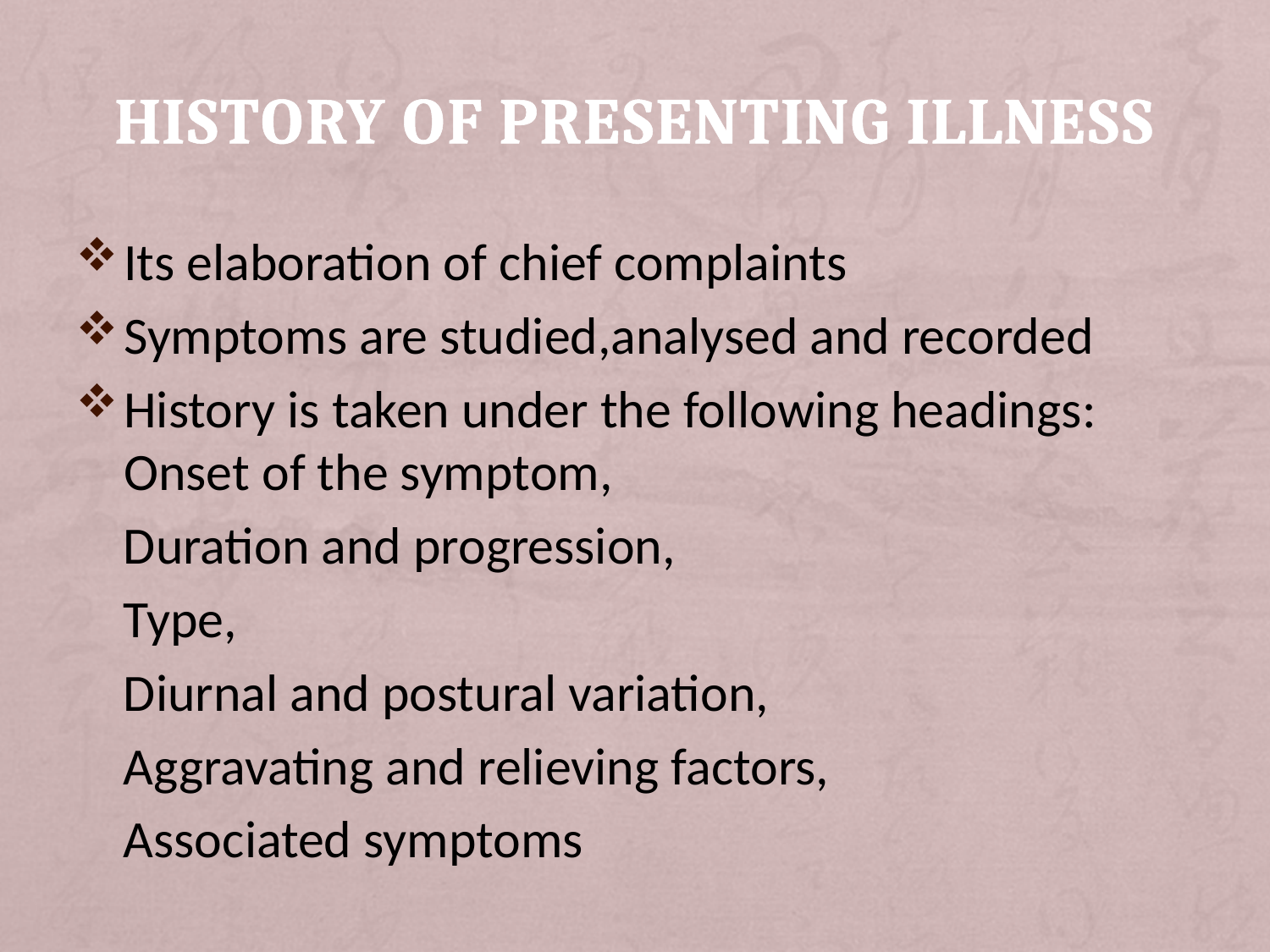

# History Of Presenting Illness
Its elaboration of chief complaints
Symptoms are studied,analysed and recorded
History is taken under the following headings: Onset of the symptom,
    Duration and progression,
    Type,
    Diurnal and postural variation,
    Aggravating and relieving factors,
    Associated symptoms